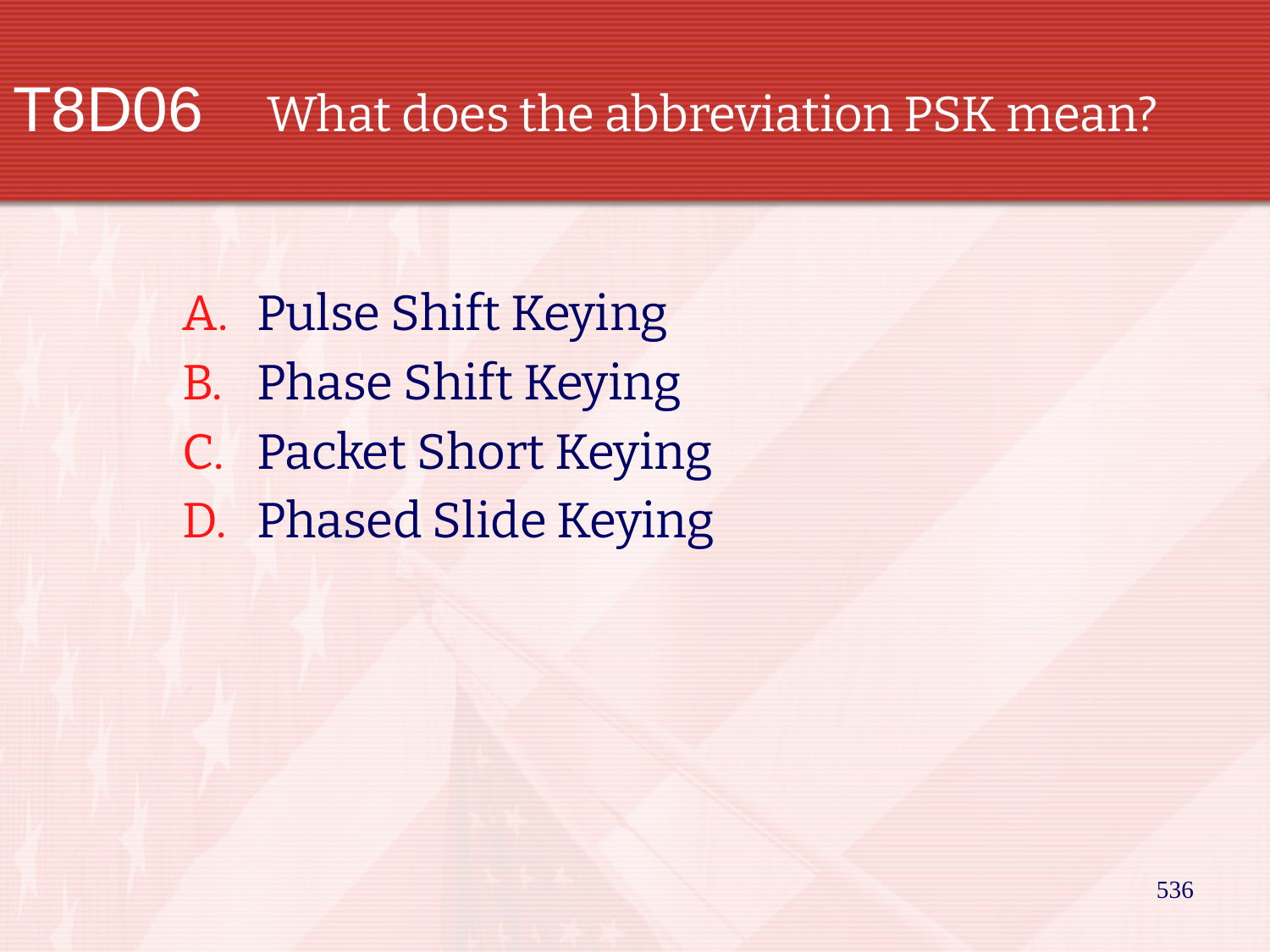

# T8D06		What does the abbreviation PSK mean?
Pulse Shift Keying
Phase Shift Keying
Packet Short Keying
Phased Slide Keying
536